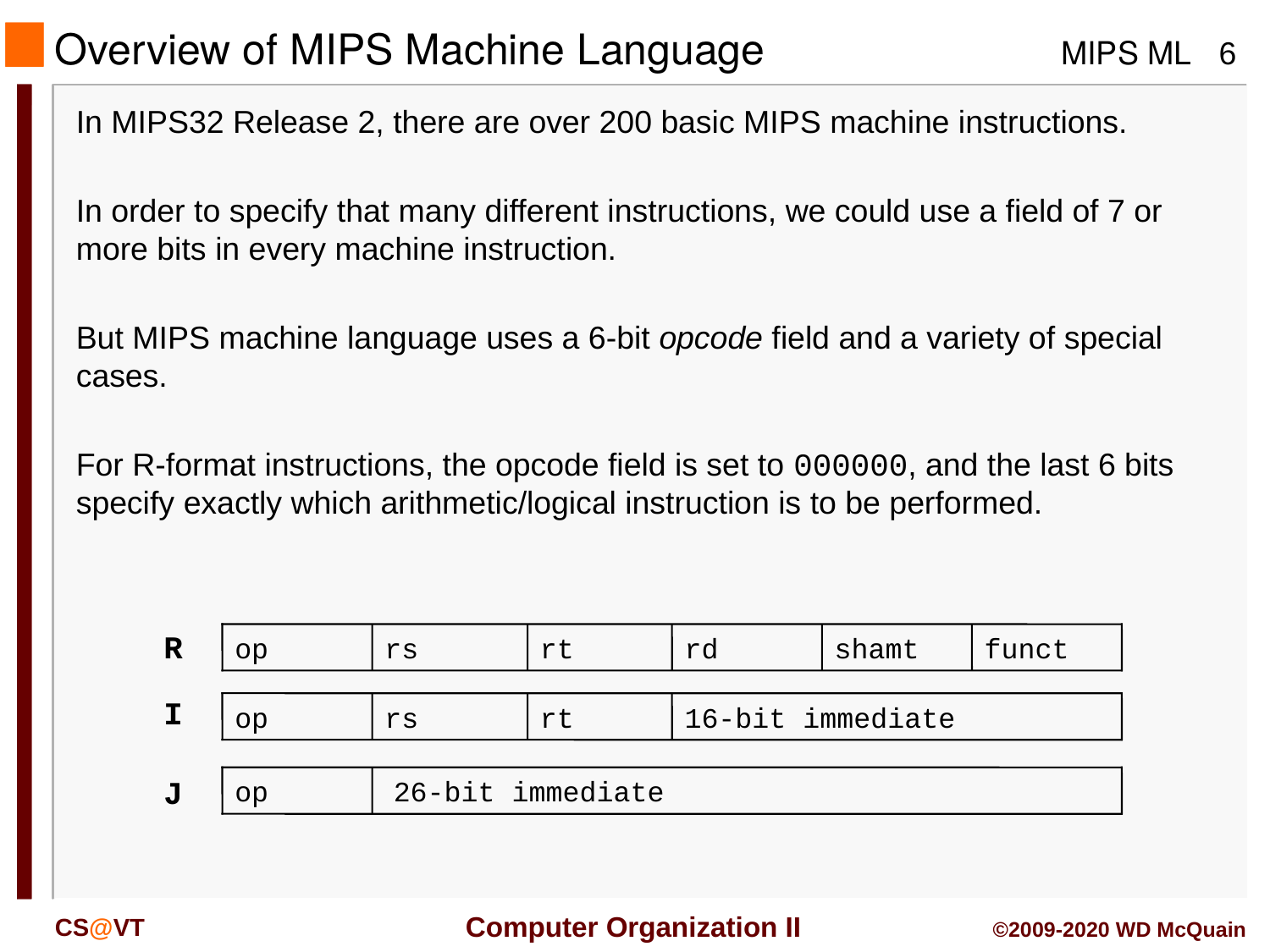

Overview of MIPS Machine Language

In MIPS32 Release 2, there are over 200 basic MIPS machine instructions.

In order to specify that many different instructions, we could use a field of 7 or more bits in every machine instruction.

But MIPS machine language uses a 6-bit opcode field and a variety of special cases.

For R-format instructions, the opcode field is set to 000000, and the last 6 bits specify exactly which arithmetic/logical instruction is to be performed.
R
op

rs

rt

rd

shamt

funct

I
op

rs

rt

16-bit immediate

op

26-bit immediate

J